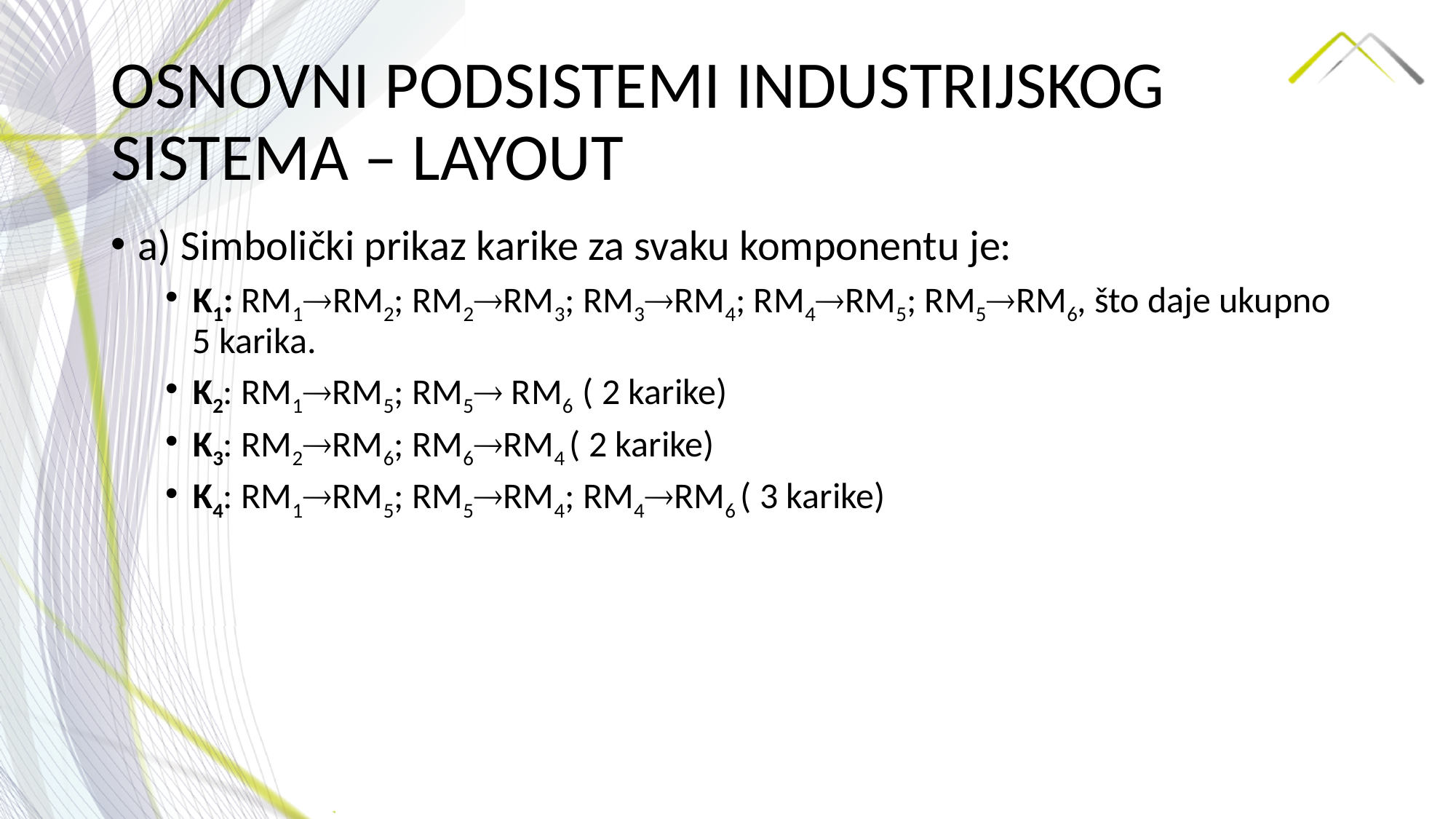

# OSNOVNI PODSISTEMI INDUSTRIJSKOG SISTEMA – LAYOUT
a) Simbolički prikaz karike za svaku komponentu je:
K1: RM1→RM2; RM2→RM3; RM3→RM4; RM4→RM5; RM5→RM6, što daje ukupno 5 karika.
K2: RM1→RM5; RM5→ RM6  ( 2 karike)
K3: RM2→RM6; RM6→RM4 ( 2 karike)
K4: RM1→RM5; RM5→RM4; RM4→RM6 ( 3 karike)